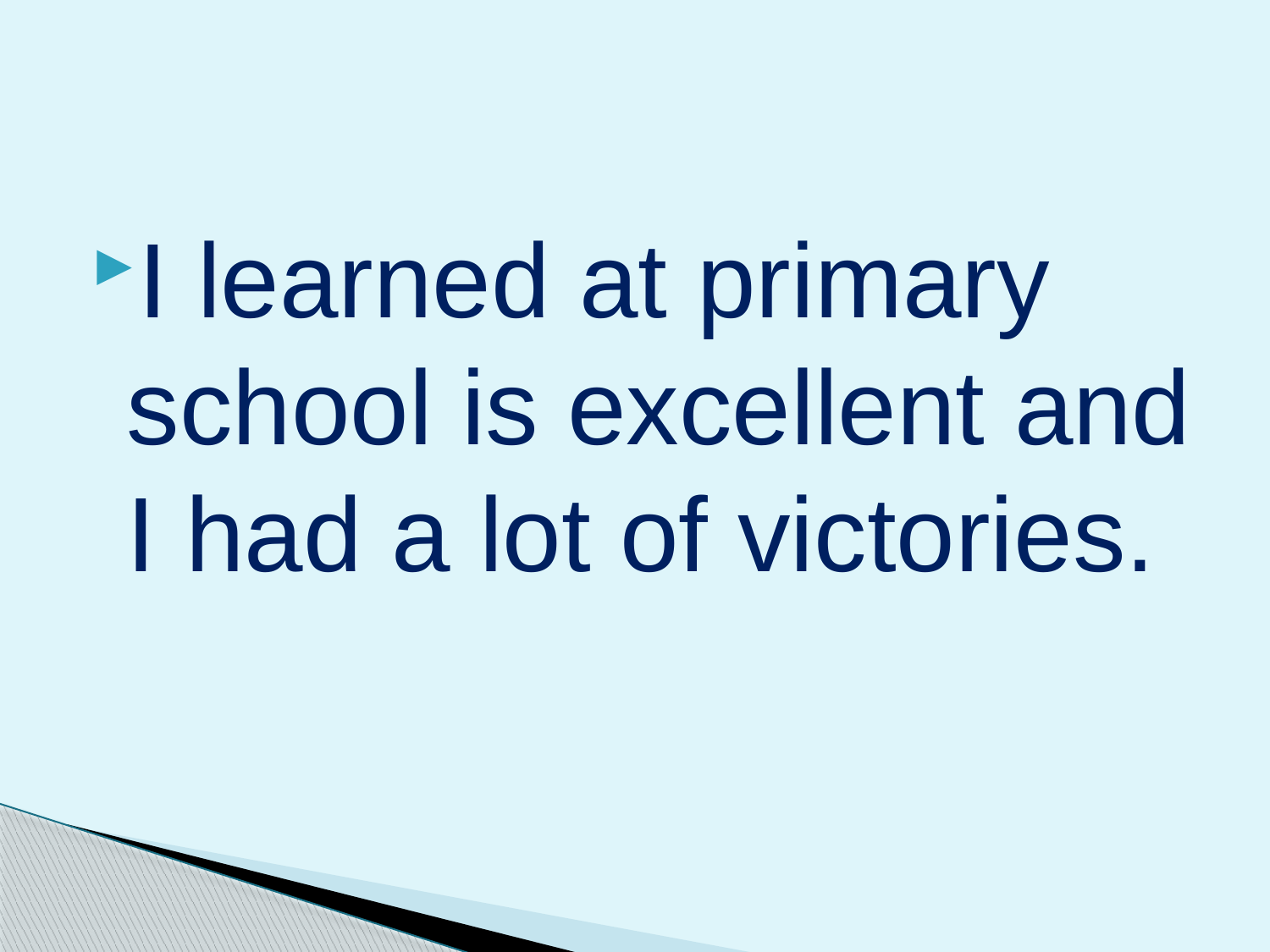

I learned at primary school is excellent and I had a lot of victories.